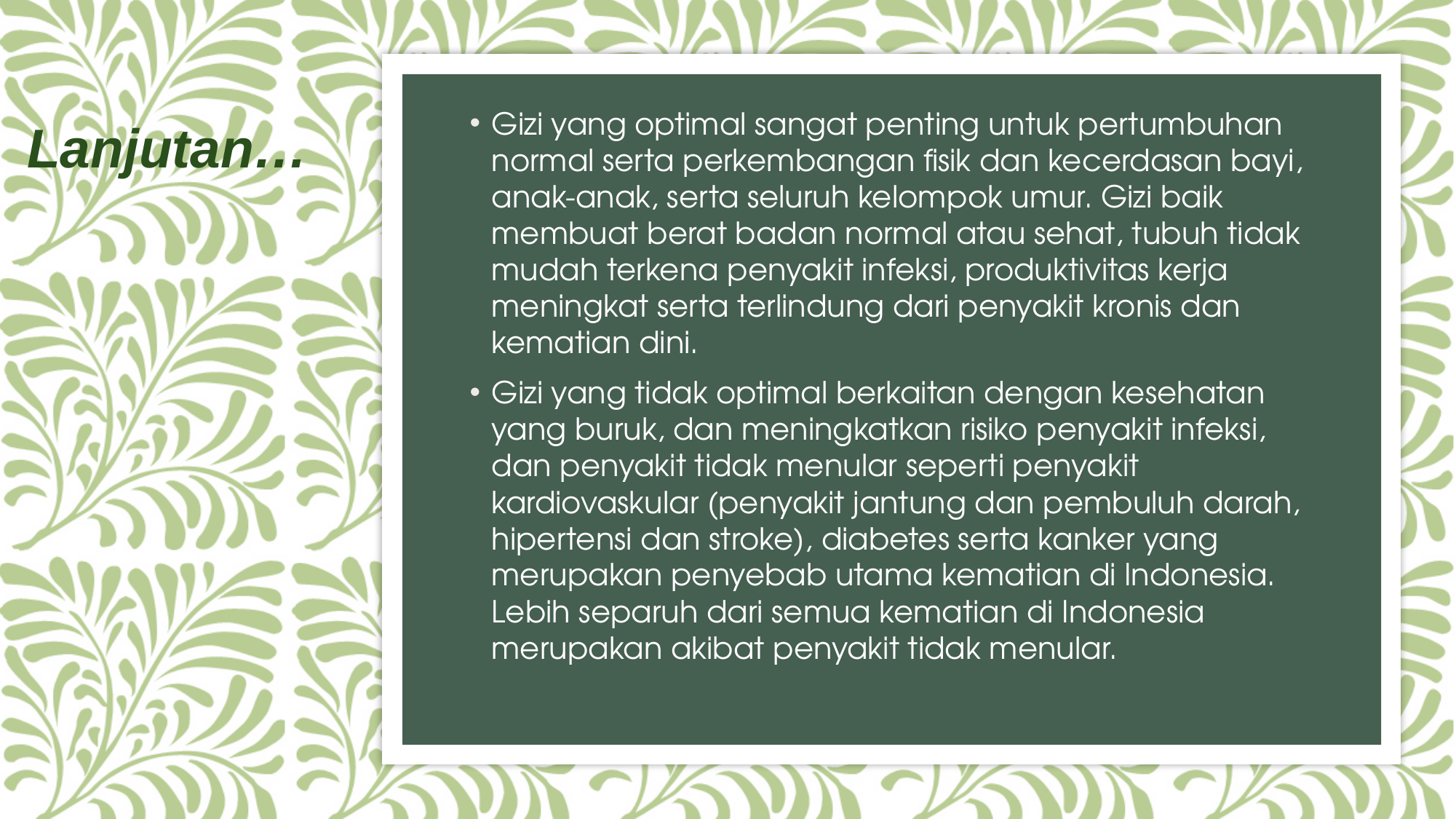

# Lanjutan…

Gizi yang optimal sangat penting untuk pertumbuhan normal serta perkembangan fisik dan kecerdasan bayi, anak-anak, serta seluruh kelompok umur. Gizi baik membuat berat badan normal atau sehat, tubuh tidak mudah terkena penyakit infeksi, produktivitas kerja meningkat serta terlindung dari penyakit kronis dan kematian dini.
Gizi yang tidak optimal berkaitan dengan kesehatan yang buruk, dan meningkatkan risiko penyakit infeksi, dan penyakit tidak menular seperti penyakit kardiovaskular (penyakit jantung dan pembuluh darah, hipertensi dan stroke), diabetes serta kanker yang merupakan penyebab utama kematian di Indonesia. Lebih separuh dari semua kematian di Indonesia merupakan akibat penyakit tidak menular.